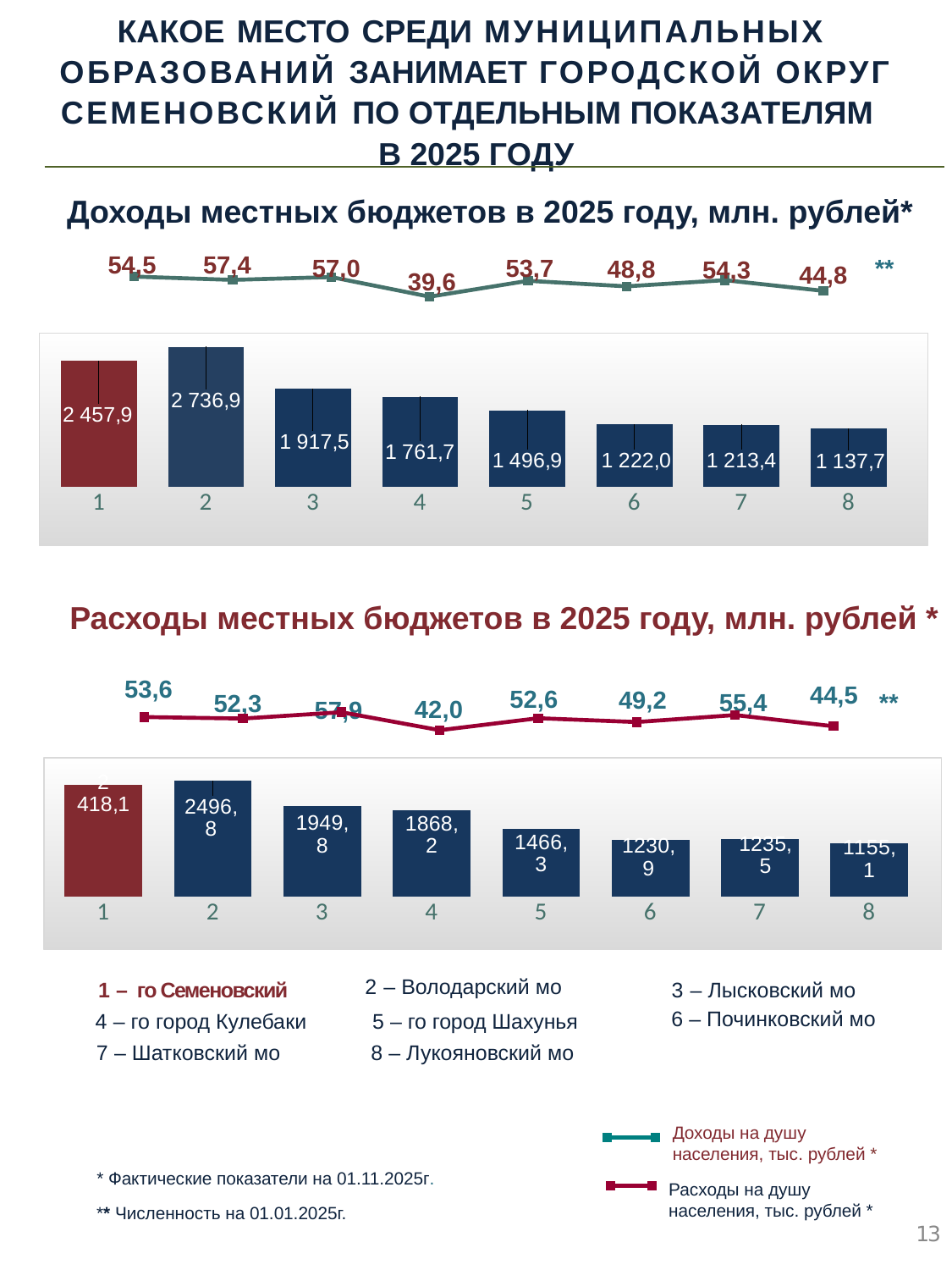

КАКОЕ МЕСТО СРЕДИ МУНИЦИПАЛЬНЫХ
ОБРАЗОВАНИЙ ЗАНИМАЕТ ГОРОДСКОЙ ОКРУГ СЕМЕНОВСКИЙ ПО ОТДЕЛЬНЫМ ПОКАЗАТЕЛЯМ
В 2025 ГОДУ

Доходы местных бюджетов в 2025 году, млн. рублей*

54,5
57,4
53,7
**
57,0
48,8
54,3

### Chart

| Category | Ряд 3 |
|---|---|
| 1 | 57.4 |
| 2 | 54.5 |
| 3 | 57.0 |
| 4 | 39.6 |
| 5 | 53.7 |
| 6 | 48.8 |
| 7 | 54.3 |
| 8 | 44.8 |
44,8
39,6

### Chart

| Category | Ряд 1 |
|---|---|
| 1 | 2457949.5 |
| 2 | 2736906.0 |
| 3 | 1917470.9 |
| 4 | 1761656.8 |
| 5 | 1496859.9 |
| 6 | 1222037.7 |
| 7 | 1213377.6 |
| 8 | 1137695.1 |

Расходы местных бюджетов в 2025 году, млн. рублей *

### Chart

| Category | Ряд 3 |
|---|---|
| 1 | 53.6 |
| 2 | 52.3 |
| 3 | 57.9 |
| 4 | 42.0 |
| 5 | 52.6 |
| 6 | 49.2 |
| 7 | 55.4 |
| 8 | 45.5 |

### Chart

| Category | Ряд 1 |
|---|---|
| 1 | 2418.1 |
| 2 | 2496.8 |
| 3 | 1949.8 |
| 4 | 1868.2 |
| 5 | 1466.3 |
| 6 | 1230.9 |
| 7 | 1235.5 |
| 8 | 1155.1 |
53,6
44,5
52,6
49,2
55,4
**
52,3
42,0
57,9
2 – Володарский мо

1 –  го Семеновский
3 – Лысковский мо
6 – Починковский мо
5 – го город Шахунья
4 – го город Кулебаки
8 – Лукояновский мо
7 – Шатковский мо
Доходы на душу
населения, тыс. рублей *

### Chart

| Category | Ряд 3 |
|---|---|
| 2021 | 107.0 |
| 2022 | 107.0 |
* Фактические показатели на 01.11.2025г.

### Chart

| Category | Ряд 3 |
|---|---|
| 2021 | 107.0 |
| 2022 | 107.0 |
Расходы на душу
населения, тыс. рублей *
** Численность на 01.01.2025г.
13